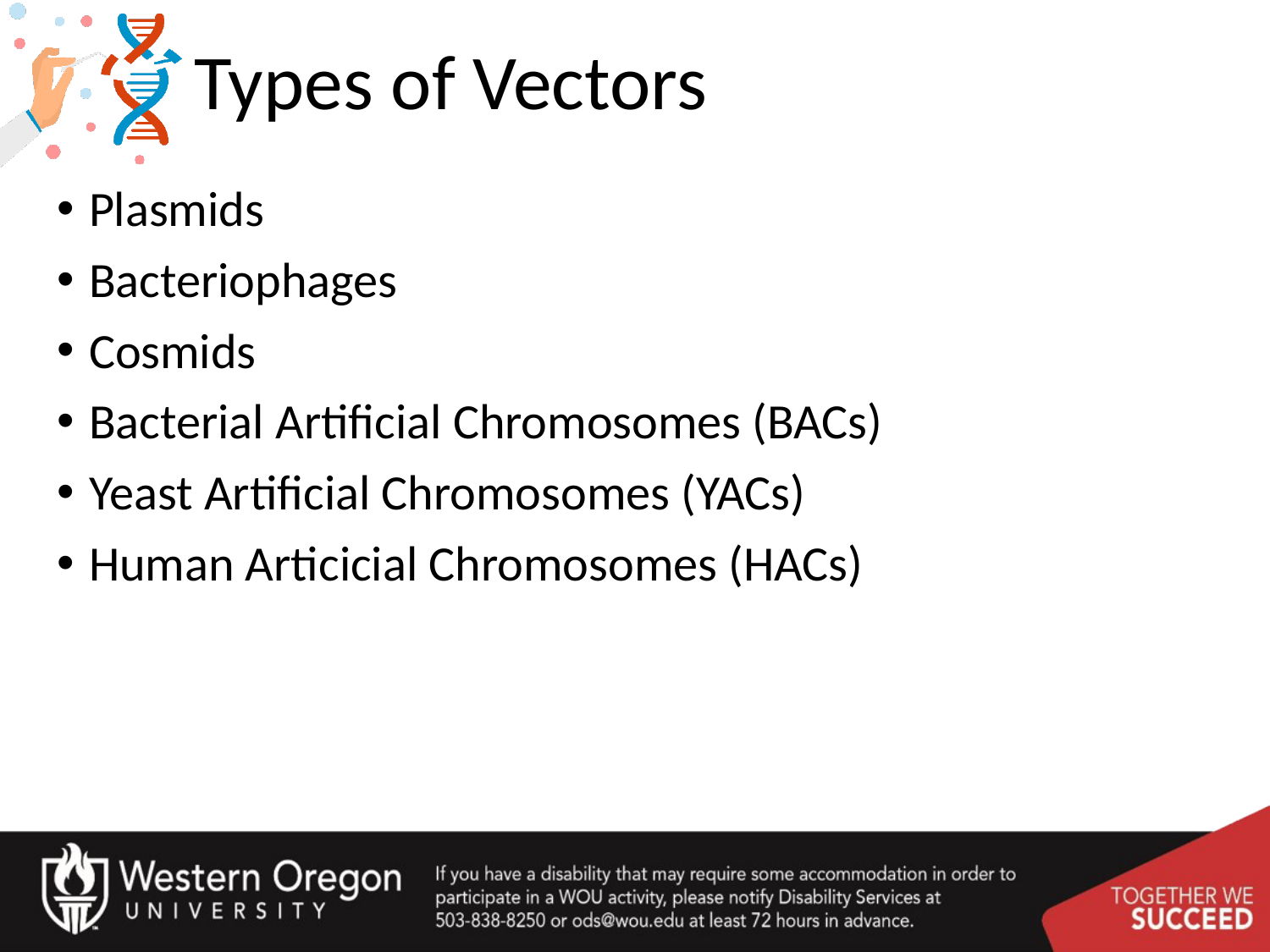

# Types of Vectors
Plasmids
Bacteriophages
Cosmids
Bacterial Artificial Chromosomes (BACs)
Yeast Artificial Chromosomes (YACs)
Human Articicial Chromosomes (HACs)